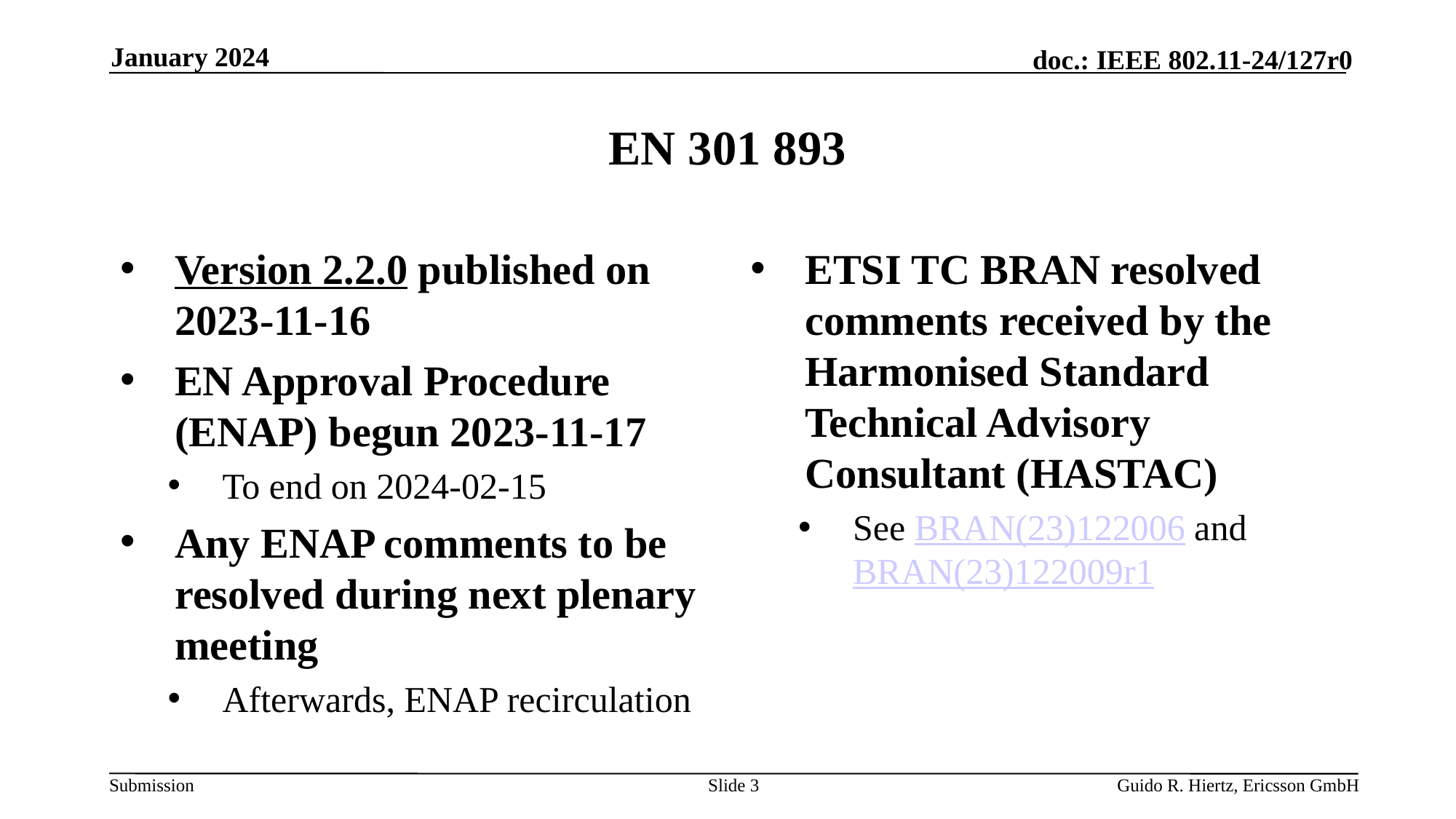

January 2024
# EN 301 893
Version 2.2.0 published on 2023-11-16
EN Approval Procedure (ENAP) begun 2023-11-17
To end on 2024-02-15
Any ENAP comments to be resolved during next plenary meeting
Afterwards, ENAP recirculation
ETSI TC BRAN resolved comments received by the Harmonised Standard Technical Advisory Consultant (HASTAC)
See BRAN(23)122006 and BRAN(23)122009r1
Slide 3
Guido R. Hiertz, Ericsson GmbH